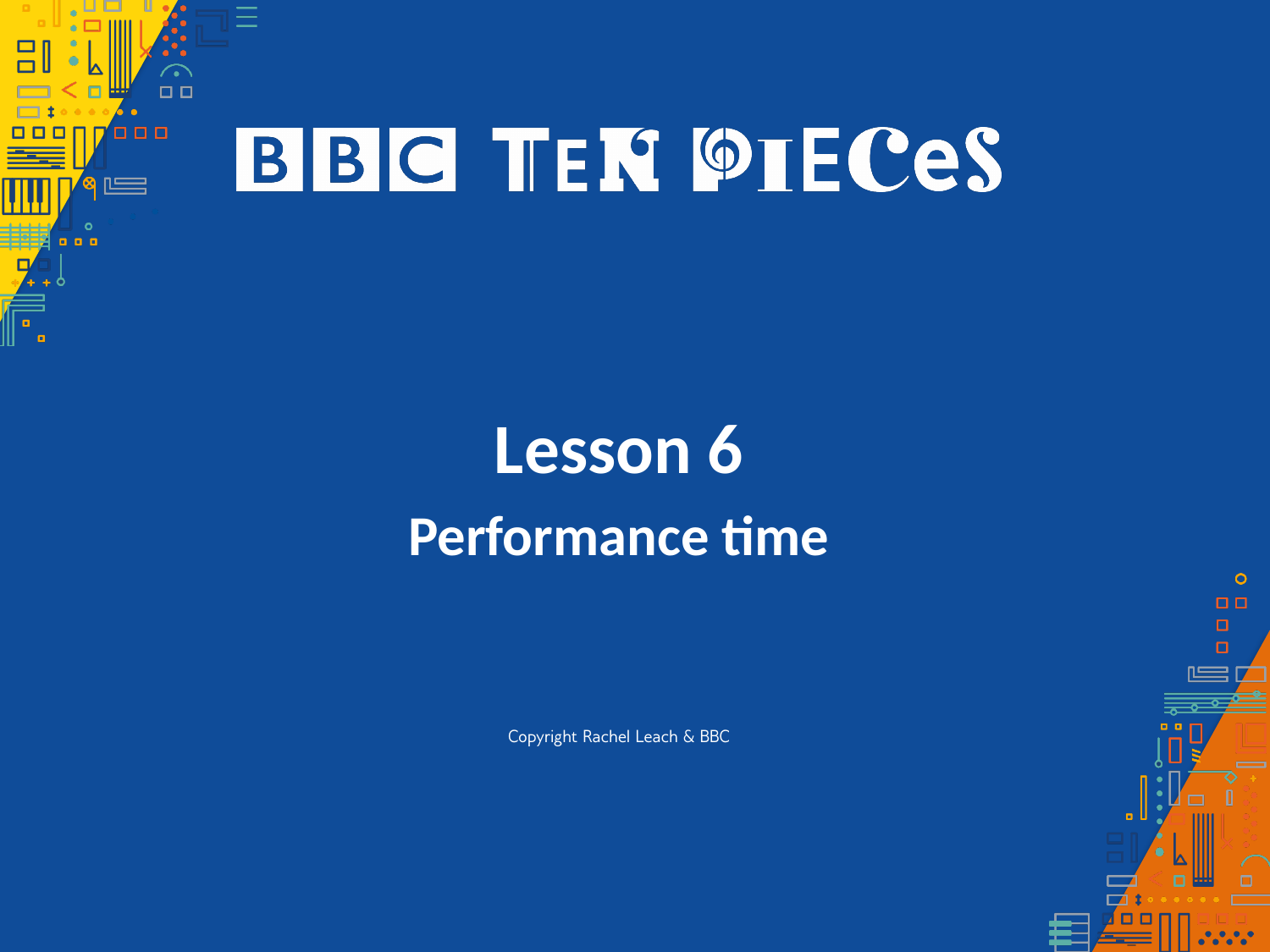

Lesson 6
Performance time
Copyright Rachel Leach & BBC